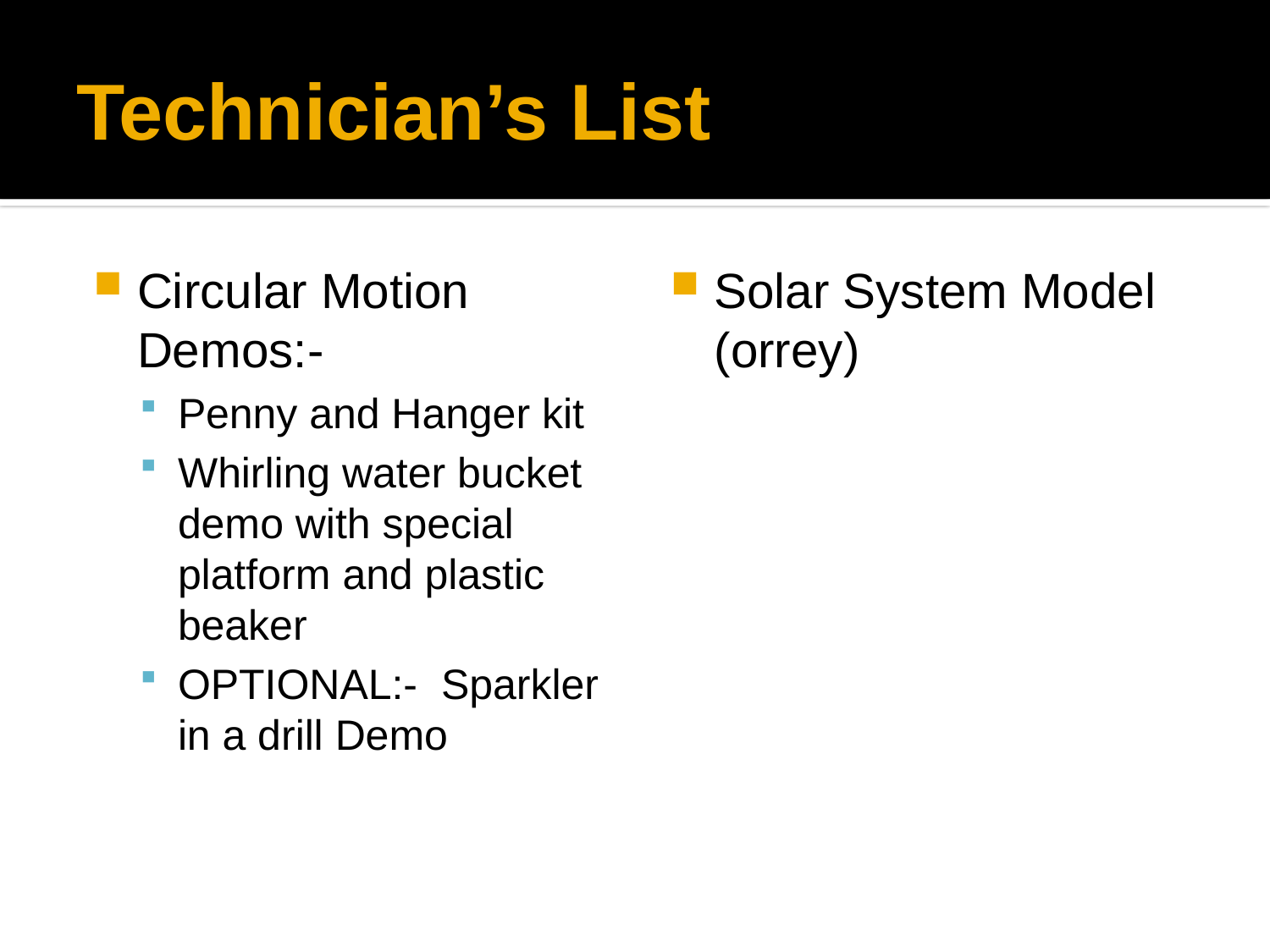

# Technician’s List
Circular Motion Demos:-
Penny and Hanger kit
Whirling water bucket demo with special platform and plastic beaker
OPTIONAL:-  Sparkler in a drill Demo
Solar System Model (orrey)